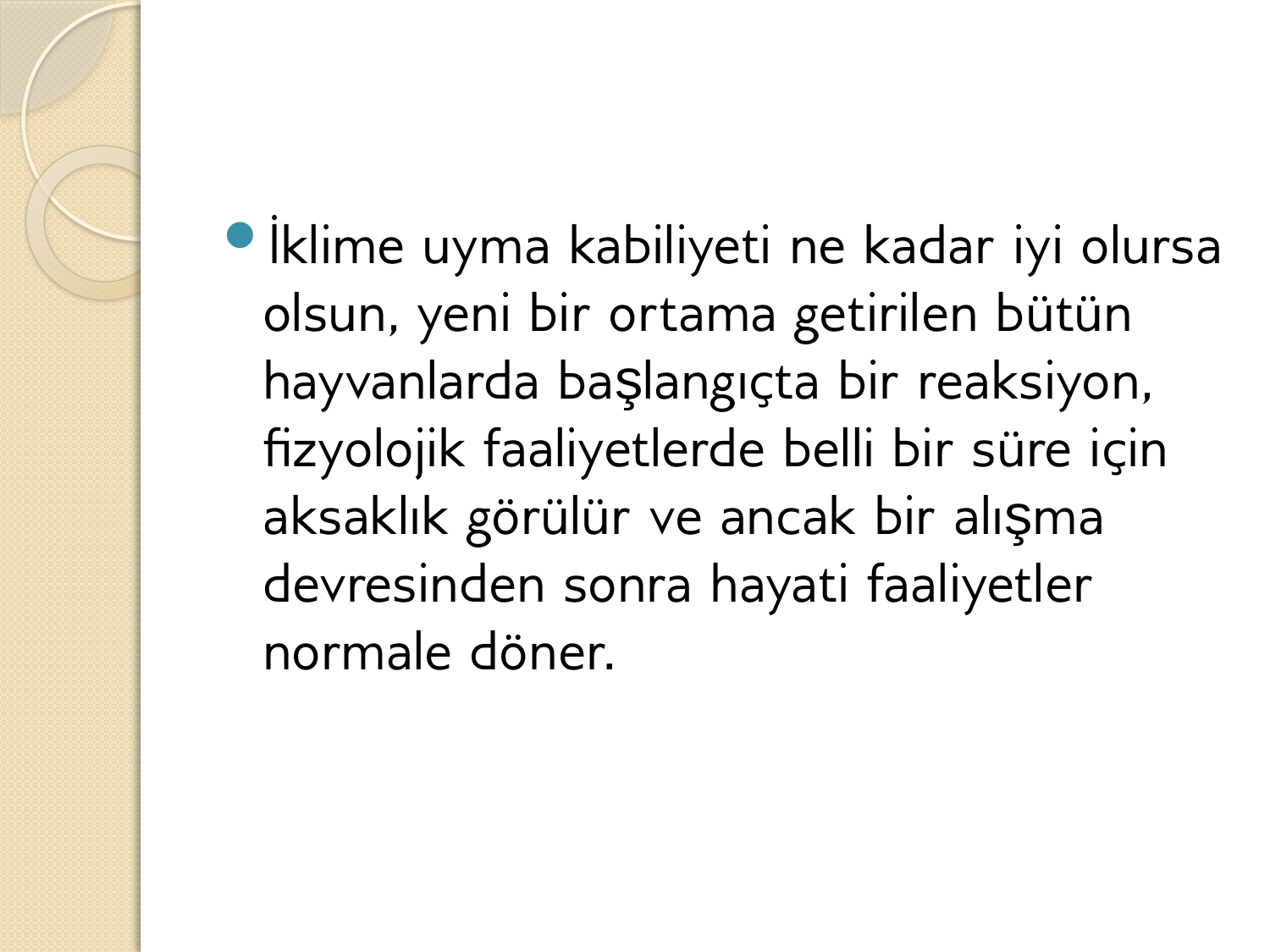

#
İklime uyma kabiliyeti ne kadar iyi olursa olsun, yeni bir ortama getirilen bütün hayvanlarda başlangıçta bir reaksiyon, fizyolojik faaliyetlerde belli bir süre için aksaklık görülür ve ancak bir alışma devresinden sonra hayati faaliyetler normale döner.